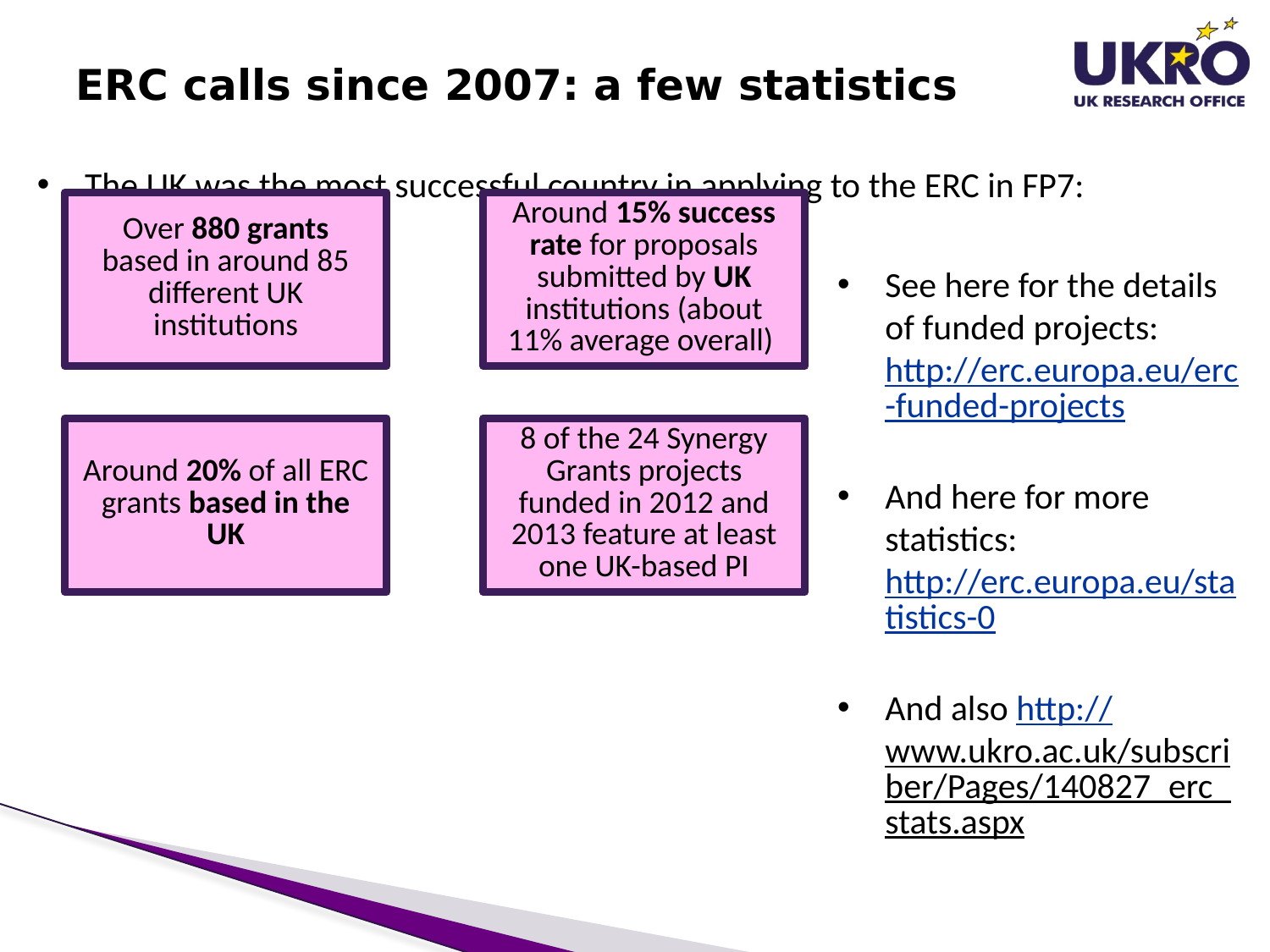

# ERC calls since 2007: a few statistics
The UK was the most successful country in applying to the ERC in FP7:

Over 880 grants based in around 85 different UK institutions
Around 15% success rate for proposals submitted by UK institutions (about 11% average overall)
Around 20% of all ERC grants based in the UK
8 of the 24 Synergy Grants projects funded in 2012 and 2013 feature at least one UK-based PI
See here for the details of funded projects: http://erc.europa.eu/erc-funded-projects
And here for more statistics: http://erc.europa.eu/statistics-0
And also http://www.ukro.ac.uk/subscriber/Pages/140827_erc_stats.aspx